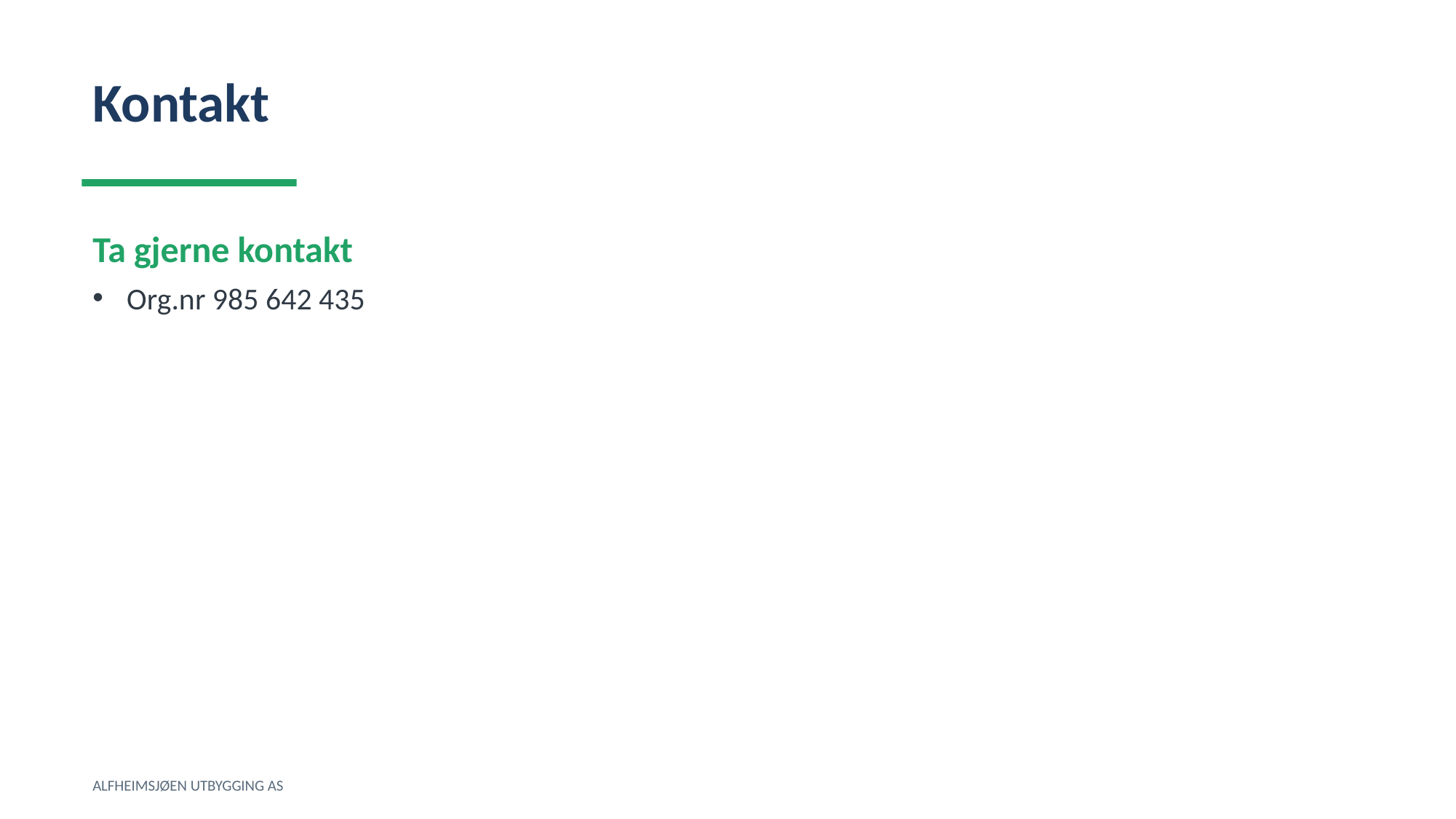

Kontakt

Ta gjerne kontakt
Org.nr 985 642 435
ALFHEIMSJØEN UTBYGGING AS